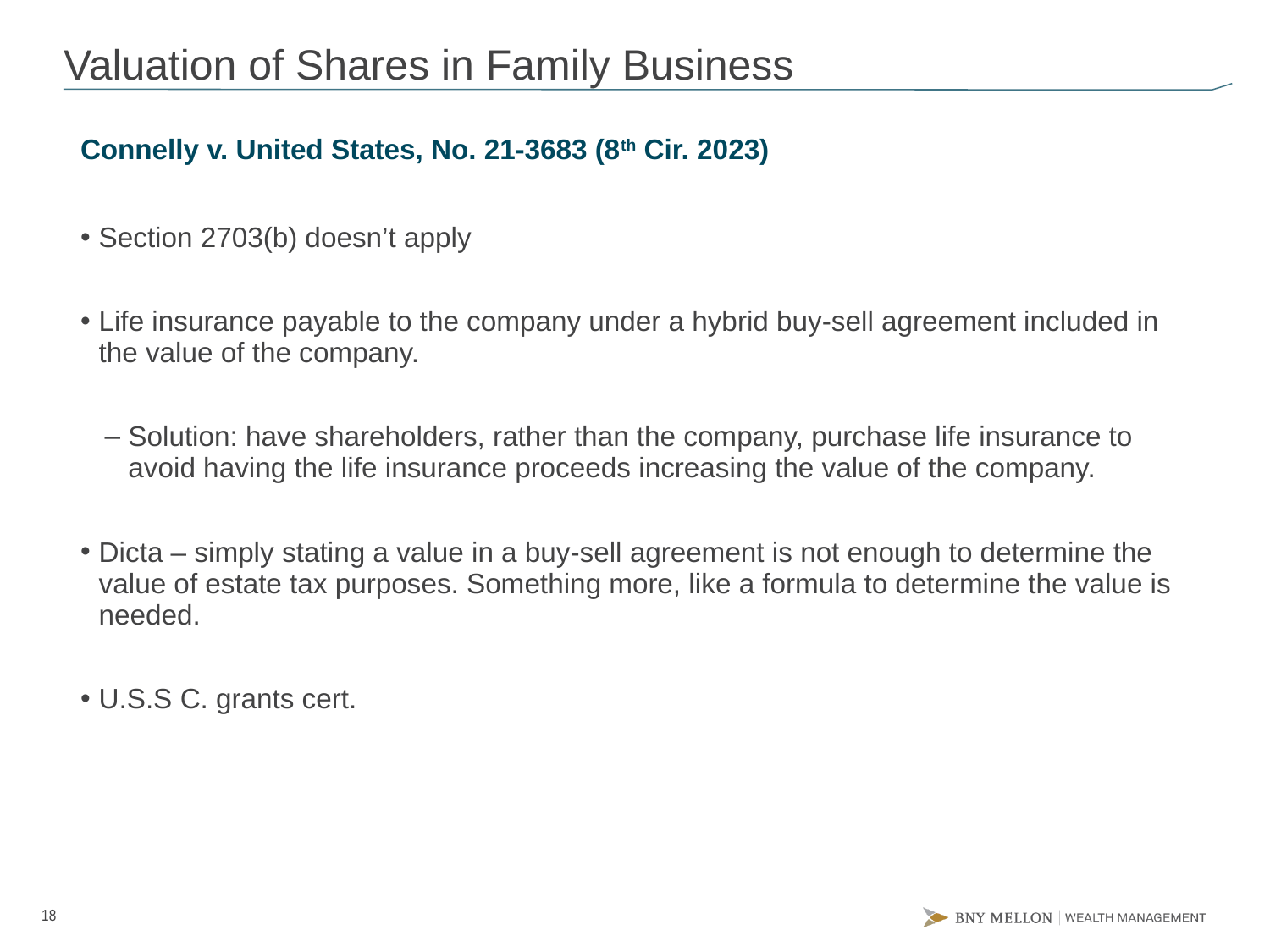

# Valuation of Shares in Family Business
Connelly v. United States, No. 21-3683 (8th Cir. 2023)

Section 2703(b) doesn’t apply

Life insurance payable to the company under a hybrid buy-sell agreement included in the value of the company.

Solution: have shareholders, rather than the company, purchase life insurance to avoid having the life insurance proceeds increasing the value of the company.

Dicta – simply stating a value in a buy-sell agreement is not enough to determine the value of estate tax purposes. Something more, like a formula to determine the value is needed.

U.S.S C. grants cert.